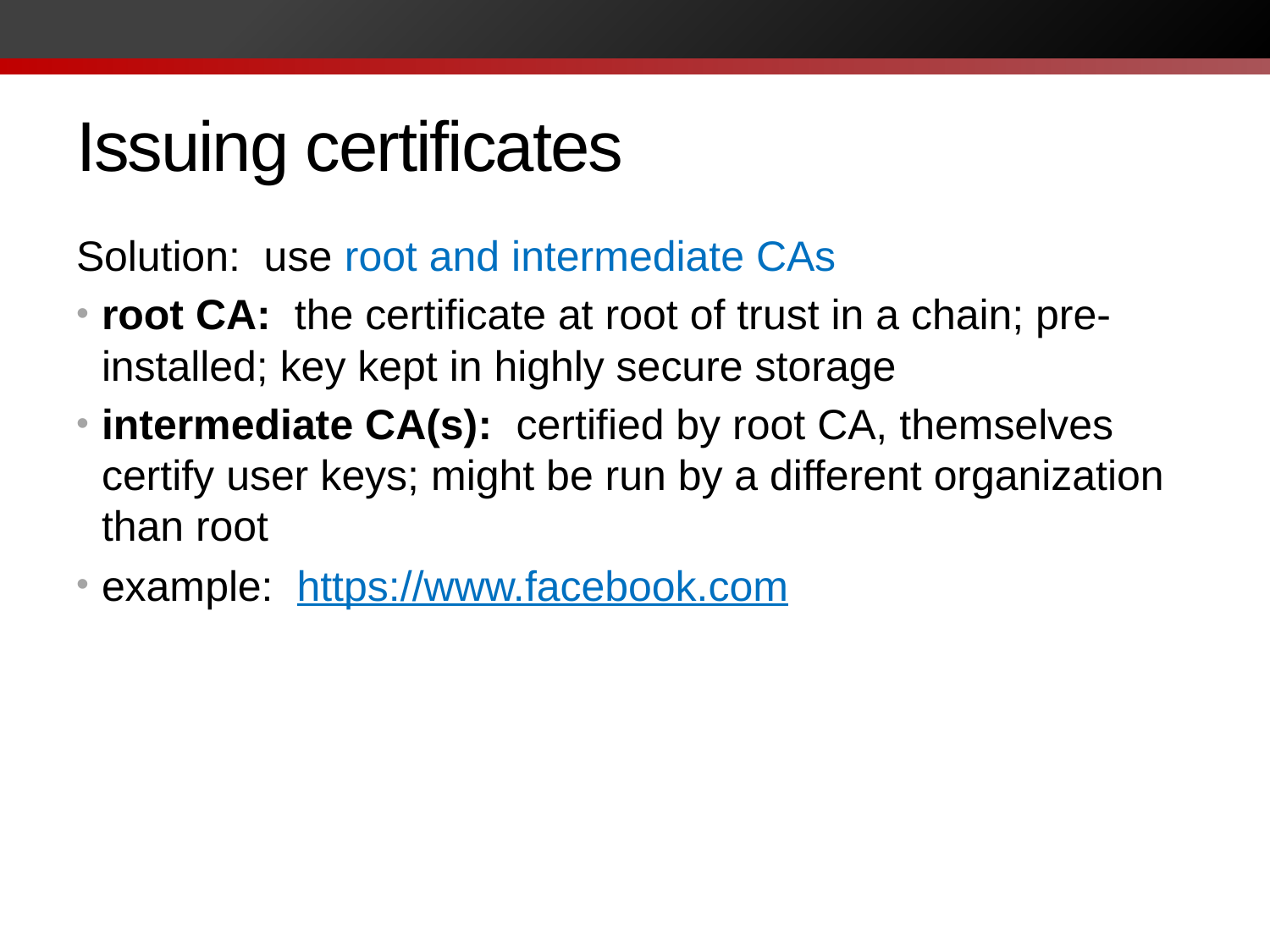

# Issuing certificates
Solution:  use root and intermediate CAs
root CA:  the certificate at root of trust in a chain; pre-installed; key kept in highly secure storage
intermediate CA(s):  certified by root CA, themselves certify user keys; might be run by a different organization than root
example:  https://www.facebook.com